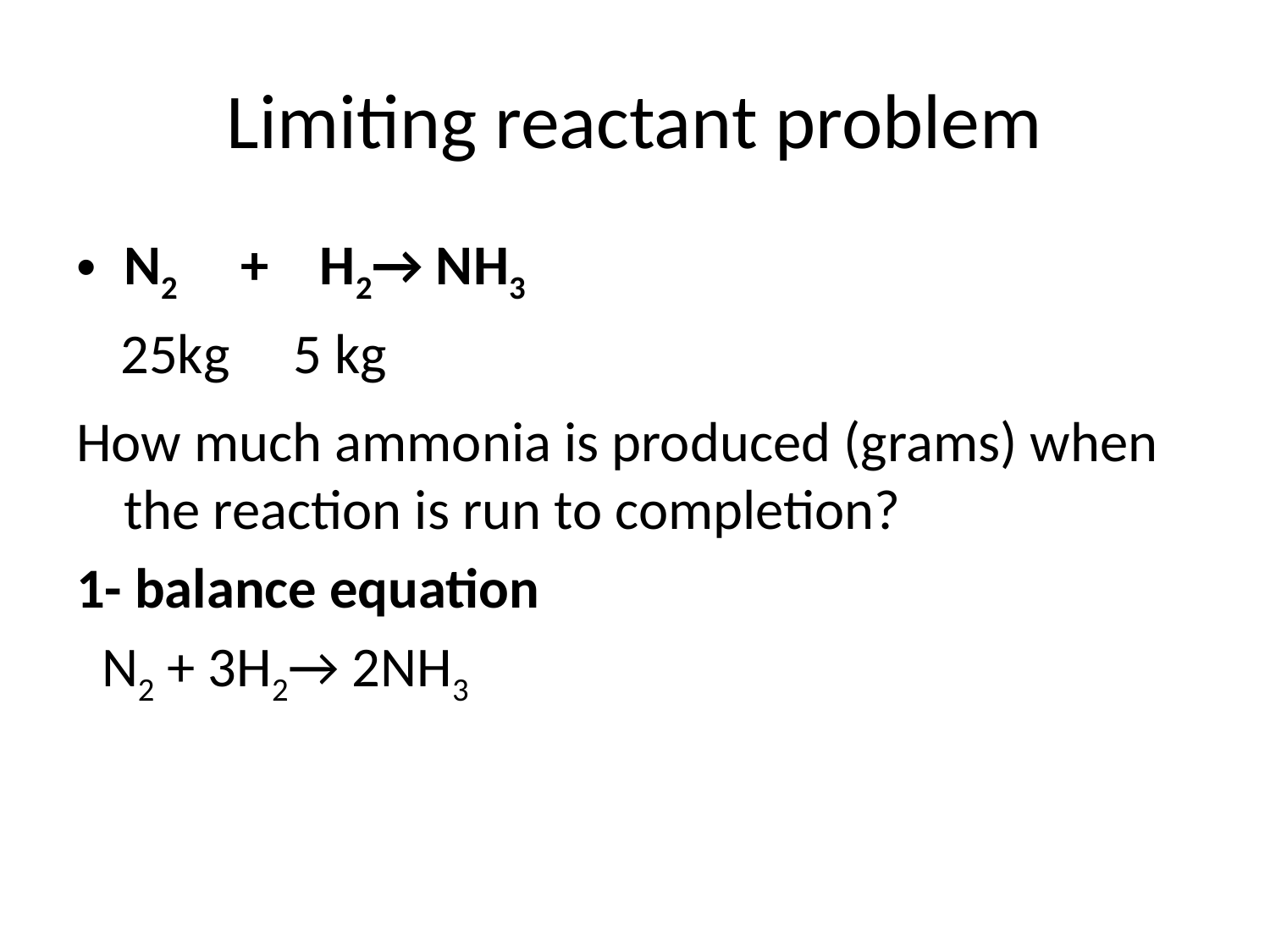

# Limiting reactant problem
N2     +    H2→ NH3
      25kg     5 kg
How much ammonia is produced (grams) when the reaction is run to completion?
1- balance equation
  N2 + 3H2→ 2NH3